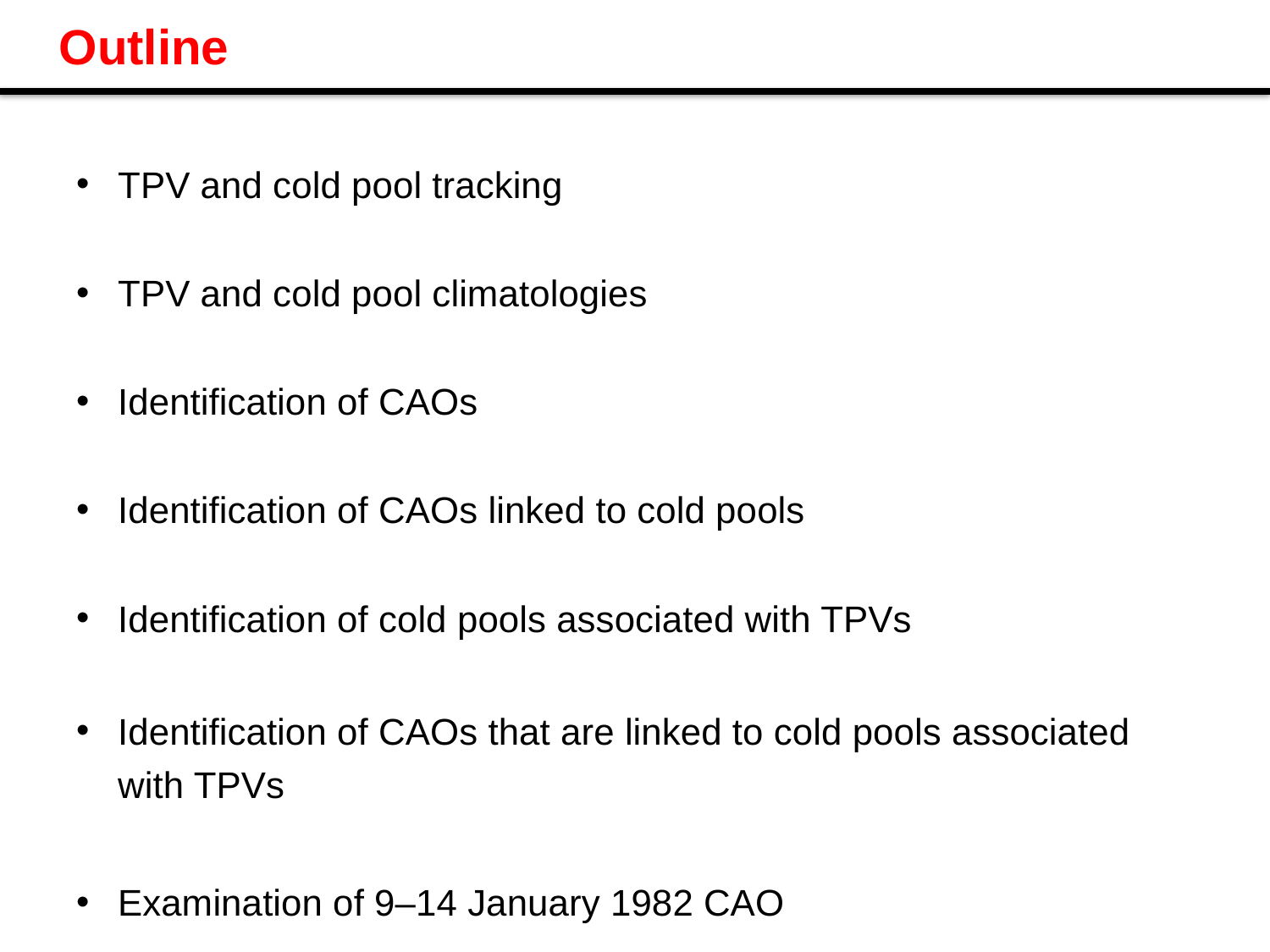

# Outline
TPV and cold pool tracking

TPV and cold pool climatologies

Identification of CAOs

Identification of CAOs linked to cold pools

Identification of cold pools associated with TPVs

Identification of CAOs that are linked to cold pools associated with TPVs

Examination of 9–14 January 1982 CAO